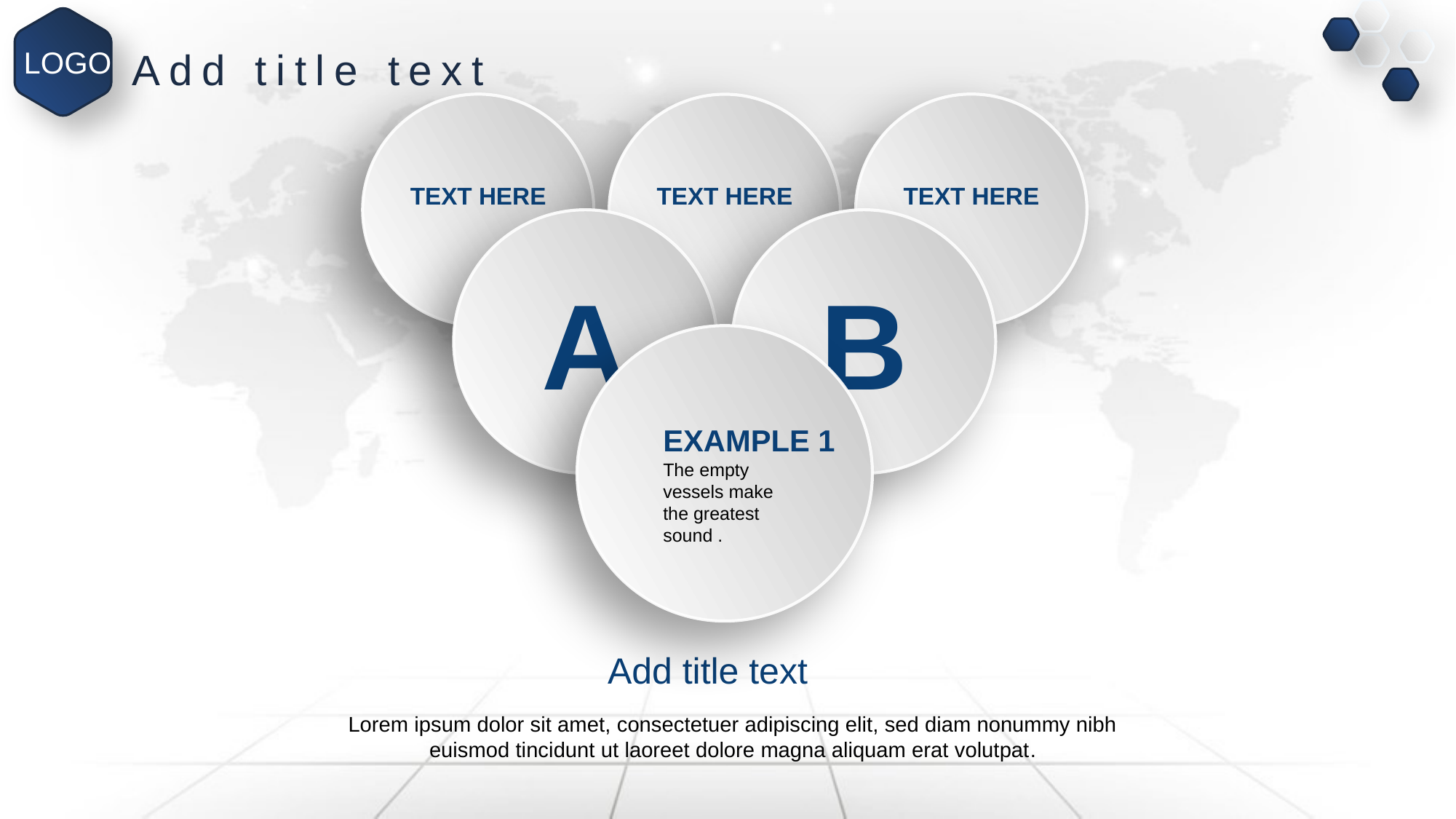

LOGO
Add title text
TEXT HERE

TEXT HERE

TEXT HERE

A
B

EXAMPLE 1
The empty vessels make the greatest sound .
Add title text
Lorem ipsum dolor sit amet, consectetuer adipiscing elit, sed diam nonummy nibh euismod tincidunt ut laoreet dolore magna aliquam erat volutpat.